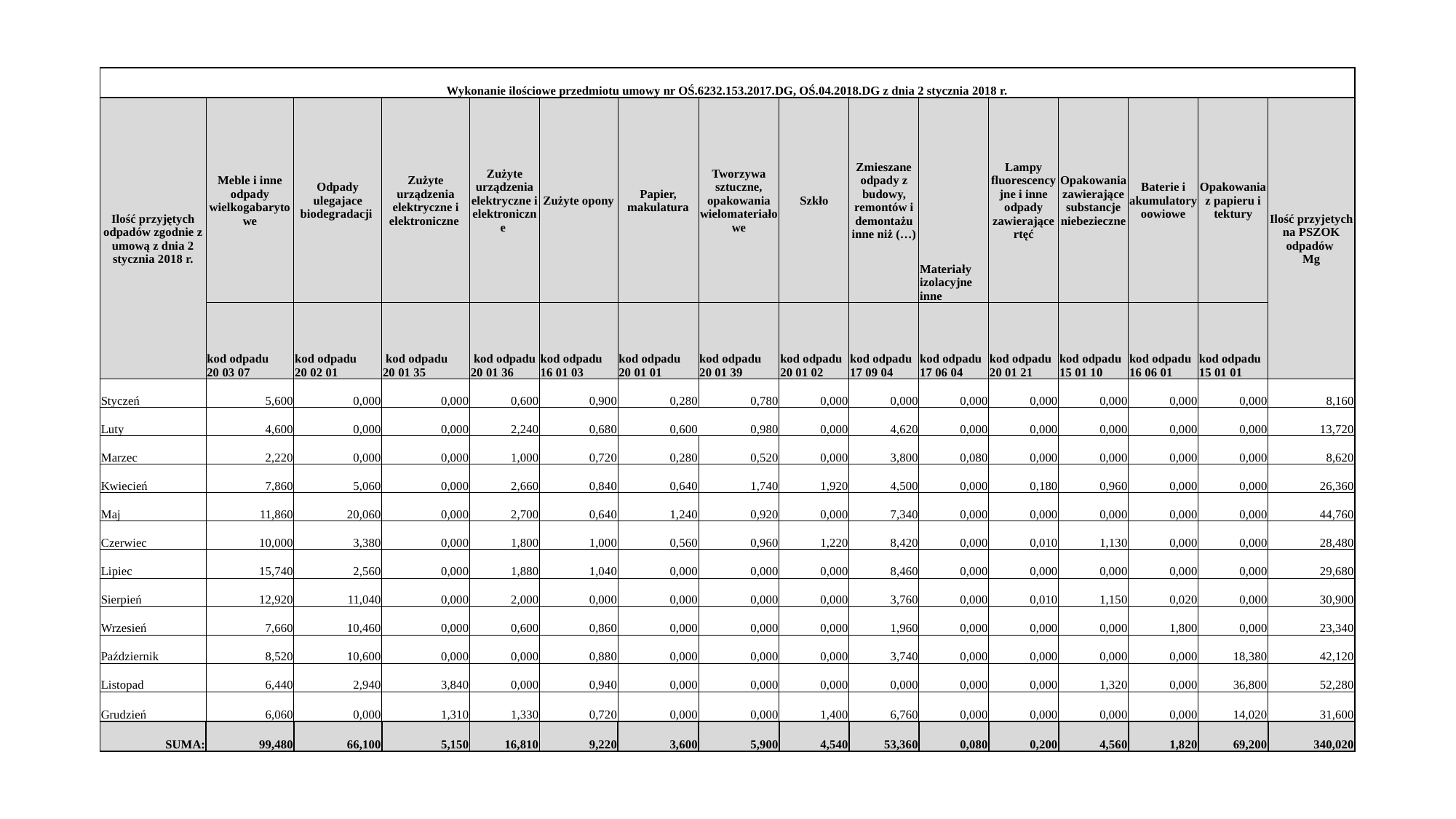

| Wykonanie ilościowe przedmiotu umowy nr OŚ.6232.153.2017.DG, OŚ.04.2018.DG z dnia 2 stycznia 2018 r. |  |  |  |  |  |  |  |  |  |  |  |  |  |  |  |
| --- | --- | --- | --- | --- | --- | --- | --- | --- | --- | --- | --- | --- | --- | --- | --- |
| Ilość przyjętych odpadów zgodnie z umową z dnia 2 stycznia 2018 r. | Meble i inne odpady wielkogabarytowe | Odpady ulegajace biodegradacji | Zużyte urządzenia elektryczne i elektroniczne | Zużyte urządzenia elektryczne i elektroniczne | Zużyte opony | Papier, makulatura | Tworzywa sztuczne, opakowania wielomateriałowe | Szkło | Zmieszane odpady z budowy, remontów i demontażu inne niż (…) | Materiały izolacyjne inne | Lampy fluorescencyjne i inne odpady zawierające rtęć | Opakowania zawierające substancje niebezieczne | Baterie i akumulatory oowiowe | Opakowania z papieru i tektury | Ilość przyjetych na PSZOK odpadów Mg |
|  | kod odpadu 20 03 07 | kod odpadu 20 02 01 | kod odpadu 20 01 35 | kod odpadu 20 01 36 | kod odpadu 16 01 03 | kod odpadu 20 01 01 | kod odpadu 20 01 39 | kod odpadu 20 01 02 | kod odpadu 17 09 04 | kod odpadu 17 06 04 | kod odpadu 20 01 21 | kod odpadu 15 01 10 | kod odpadu 16 06 01 | kod odpadu 15 01 01 |  |
| Styczeń | 5,600 | 0,000 | 0,000 | 0,600 | 0,900 | 0,280 | 0,780 | 0,000 | 0,000 | 0,000 | 0,000 | 0,000 | 0,000 | 0,000 | 8,160 |
| Luty | 4,600 | 0,000 | 0,000 | 2,240 | 0,680 | 0,600 | 0,980 | 0,000 | 4,620 | 0,000 | 0,000 | 0,000 | 0,000 | 0,000 | 13,720 |
| Marzec | 2,220 | 0,000 | 0,000 | 1,000 | 0,720 | 0,280 | 0,520 | 0,000 | 3,800 | 0,080 | 0,000 | 0,000 | 0,000 | 0,000 | 8,620 |
| Kwiecień | 7,860 | 5,060 | 0,000 | 2,660 | 0,840 | 0,640 | 1,740 | 1,920 | 4,500 | 0,000 | 0,180 | 0,960 | 0,000 | 0,000 | 26,360 |
| Maj | 11,860 | 20,060 | 0,000 | 2,700 | 0,640 | 1,240 | 0,920 | 0,000 | 7,340 | 0,000 | 0,000 | 0,000 | 0,000 | 0,000 | 44,760 |
| Czerwiec | 10,000 | 3,380 | 0,000 | 1,800 | 1,000 | 0,560 | 0,960 | 1,220 | 8,420 | 0,000 | 0,010 | 1,130 | 0,000 | 0,000 | 28,480 |
| Lipiec | 15,740 | 2,560 | 0,000 | 1,880 | 1,040 | 0,000 | 0,000 | 0,000 | 8,460 | 0,000 | 0,000 | 0,000 | 0,000 | 0,000 | 29,680 |
| Sierpień | 12,920 | 11,040 | 0,000 | 2,000 | 0,000 | 0,000 | 0,000 | 0,000 | 3,760 | 0,000 | 0,010 | 1,150 | 0,020 | 0,000 | 30,900 |
| Wrzesień | 7,660 | 10,460 | 0,000 | 0,600 | 0,860 | 0,000 | 0,000 | 0,000 | 1,960 | 0,000 | 0,000 | 0,000 | 1,800 | 0,000 | 23,340 |
| Październik | 8,520 | 10,600 | 0,000 | 0,000 | 0,880 | 0,000 | 0,000 | 0,000 | 3,740 | 0,000 | 0,000 | 0,000 | 0,000 | 18,380 | 42,120 |
| Listopad | 6,440 | 2,940 | 3,840 | 0,000 | 0,940 | 0,000 | 0,000 | 0,000 | 0,000 | 0,000 | 0,000 | 1,320 | 0,000 | 36,800 | 52,280 |
| Grudzień | 6,060 | 0,000 | 1,310 | 1,330 | 0,720 | 0,000 | 0,000 | 1,400 | 6,760 | 0,000 | 0,000 | 0,000 | 0,000 | 14,020 | 31,600 |
| SUMA: | 99,480 | 66,100 | 5,150 | 16,810 | 9,220 | 3,600 | 5,900 | 4,540 | 53,360 | 0,080 | 0,200 | 4,560 | 1,820 | 69,200 | 340,020 |